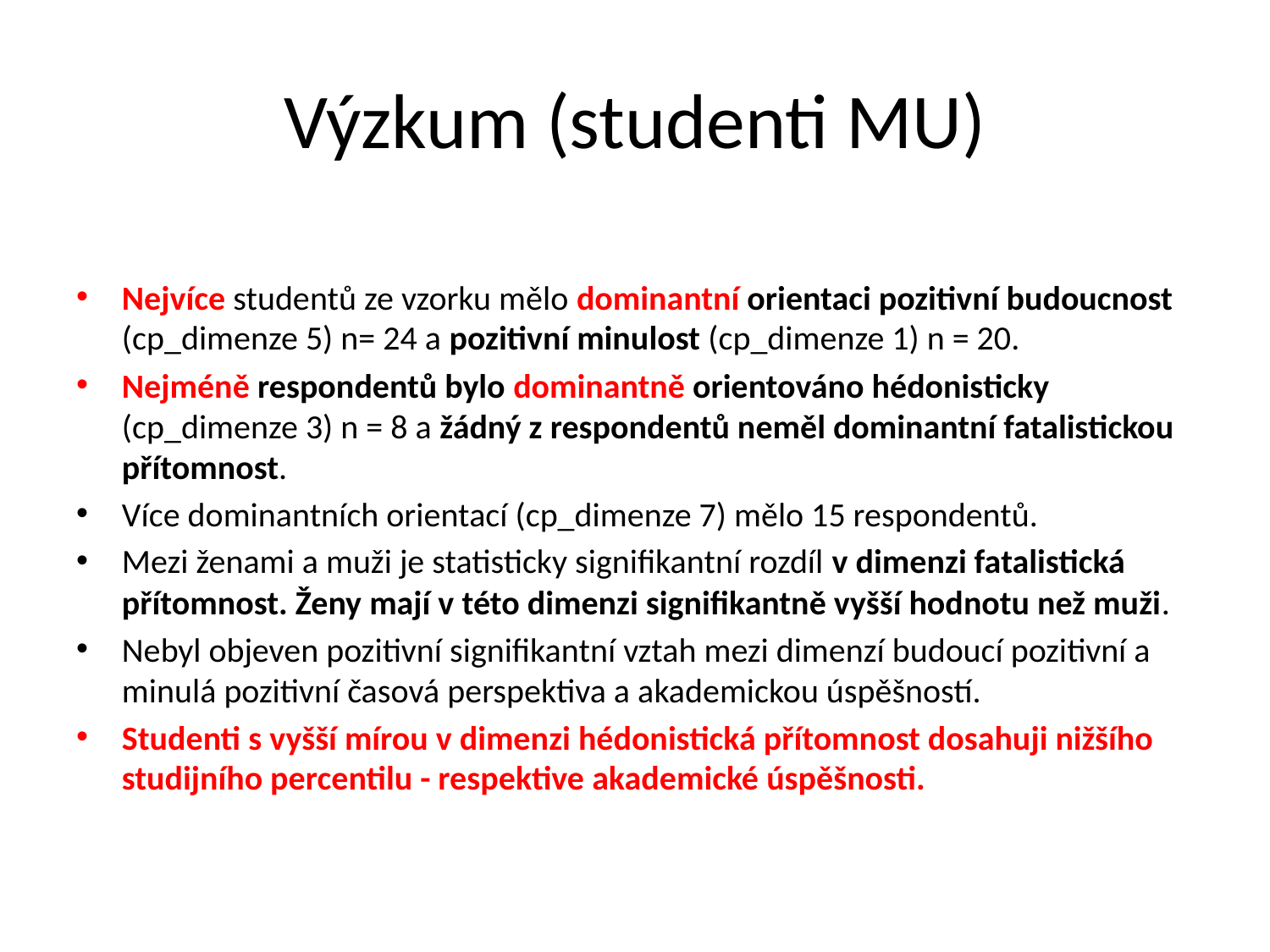

# Výzkum (studenti MU)

Nejvíce studentů ze vzorku mělo dominantní orientaci pozitivní budoucnost (cp_dimenze 5) n= 24 a pozitivní minulost (cp_dimenze 1) n = 20.
Nejméně respondentů bylo dominantně orientováno hédonisticky (cp_dimenze 3) n = 8 a žádný z respondentů neměl dominantní fatalistickou přítomnost.
Více dominantních orientací (cp_dimenze 7) mělo 15 respondentů.
Mezi ženami a muži je statisticky signifikantní rozdíl v dimenzi fatalistická přítomnost. Ženy mají v této dimenzi signifikantně vyšší hodnotu než muži.
Nebyl objeven pozitivní signifikantní vztah mezi dimenzí budoucí pozitivní a minulá pozitivní časová perspektiva a akademickou úspěšností.
Studenti s vyšší mírou v dimenzi hédonistická přítomnost dosahuji nižšího studijního percentilu - respektive akademické úspěšnosti.